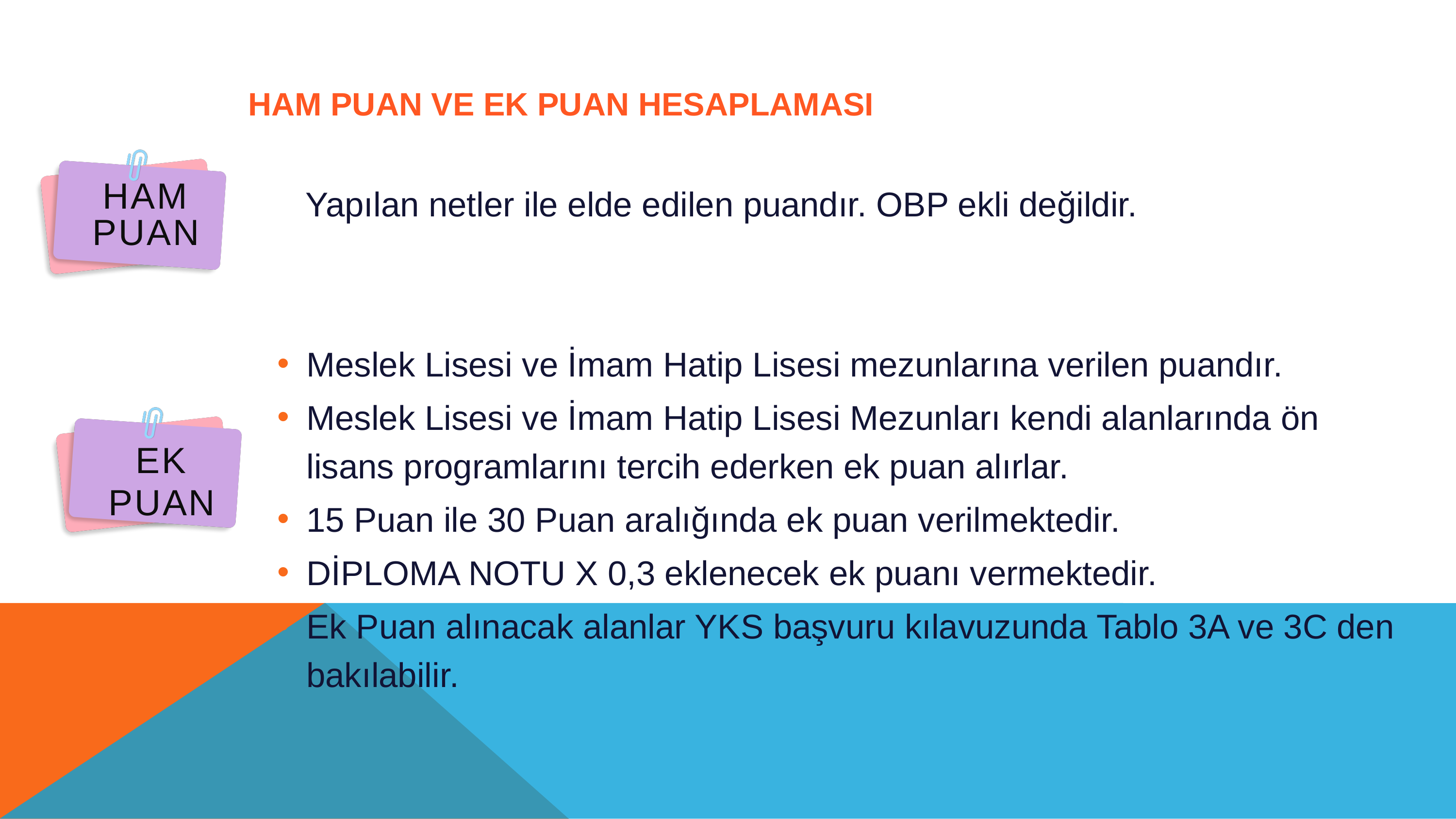

HAM PUAN VE EK PUAN HESAPLAMASI

      Yapılan netler ile elde edilen puandır. OBP ekli değildir.

Meslek Lisesi ve İmam Hatip Lisesi mezunlarına verilen puandır.
Meslek Lisesi ve İmam Hatip Lisesi Mezunları kendi alanlarında ön lisans programlarını tercih ederken ek puan alırlar.
15 Puan ile 30 Puan aralığında ek puan verilmektedir.
DİPLOMA NOTU X 0,3 eklenecek ek puanı vermektedir.
Ek Puan alınacak alanlar YKS başvuru kılavuzunda Tablo 3A ve 3C den bakılabilir.

HAM PUAN

EK PUAN